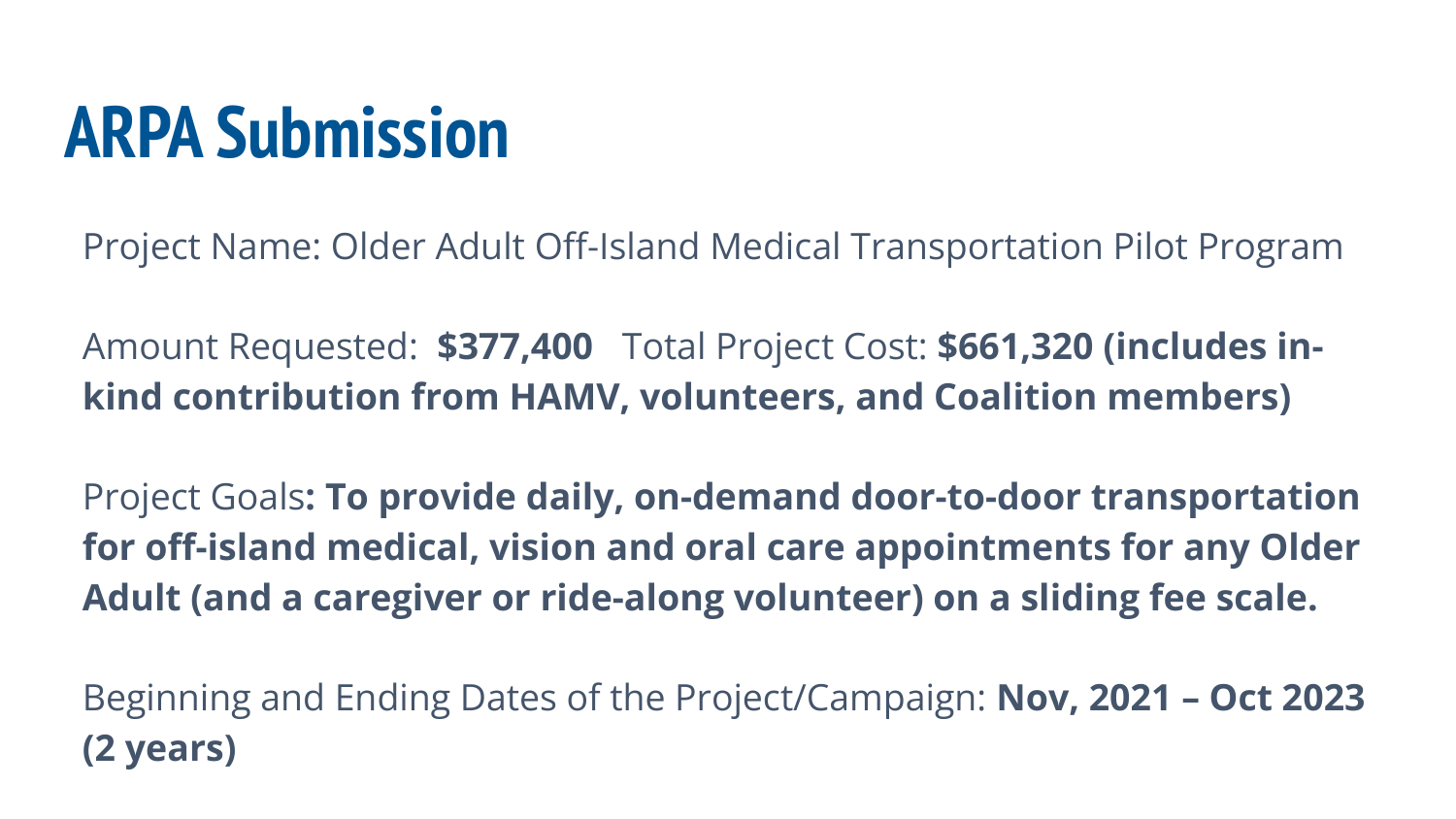

# ARPA Submission
Project Name: Older Adult Off-Island Medical Transportation Pilot Program

Amount Requested:  $377,400   Total Project Cost: $661,320 (includes in-kind contribution from HAMV, volunteers, and Coalition members)

Project Goals: To provide daily, on-demand door-to-door transportation for off-island medical, vision and oral care appointments for any Older Adult (and a caregiver or ride-along volunteer) on a sliding fee scale.

Beginning and Ending Dates of the Project/Campaign: Nov, 2021 – Oct 2023 (2 years)